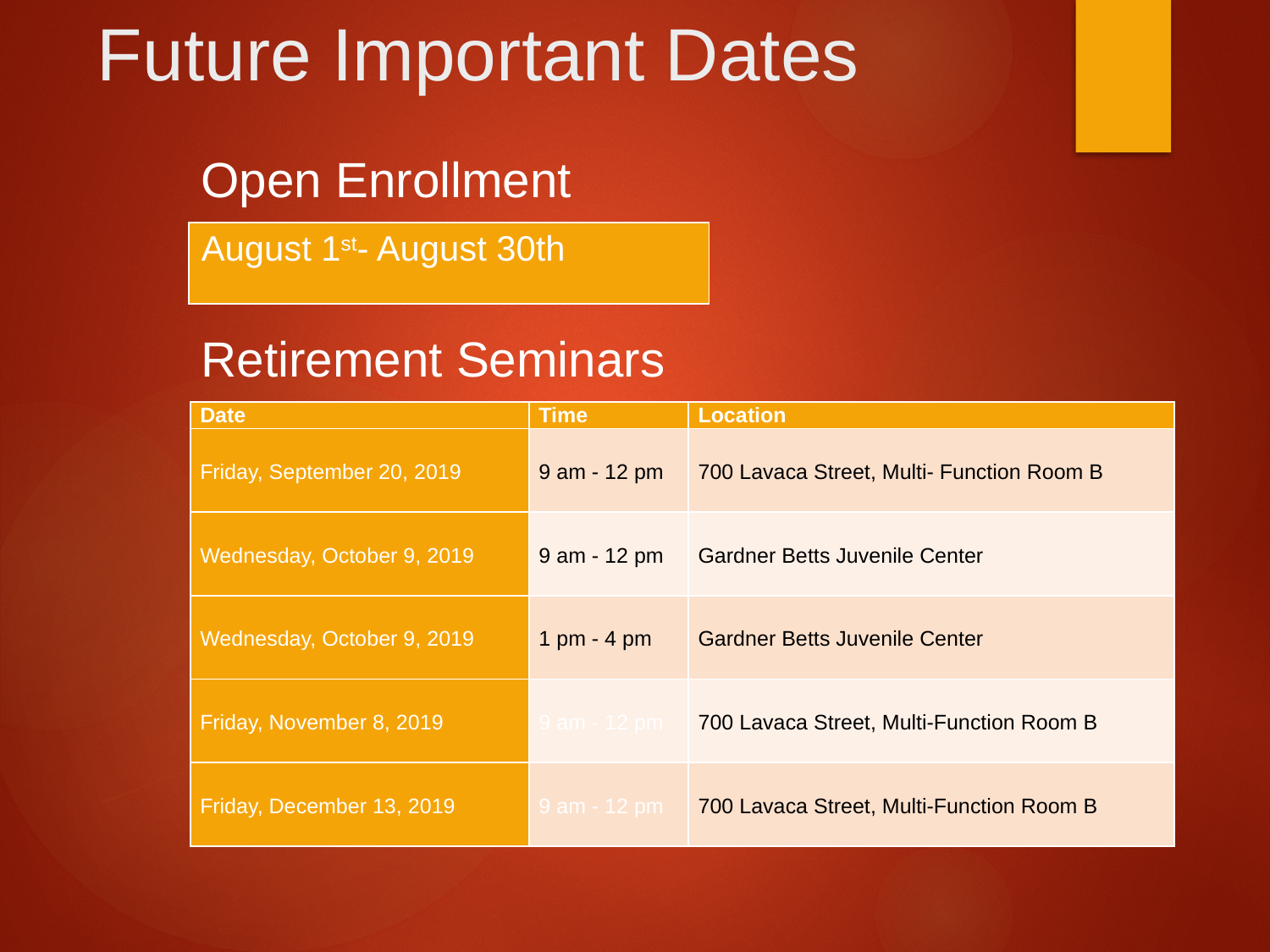

# Future Important Dates
Open Enrollment
| August 1st- August 30th |
| --- |
Retirement Seminars
| Date | Time | Location |
| --- | --- | --- |
| Friday, September 20, 2019 | 9 am - 12 pm | 700 Lavaca Street, Multi- Function Room B |
| Wednesday, October 9, 2019 | 9 am - 12 pm | Gardner Betts Juvenile Center |
| Wednesday, October 9, 2019 | 1 pm - 4 pm | Gardner Betts Juvenile Center |
| Friday, November 8, 2019 | 9 am - 12 pm | 700 Lavaca Street, Multi-Function Room B |
| Friday, December 13, 2019 | 9 am - 12 pm | 700 Lavaca Street, Multi-Function Room B |